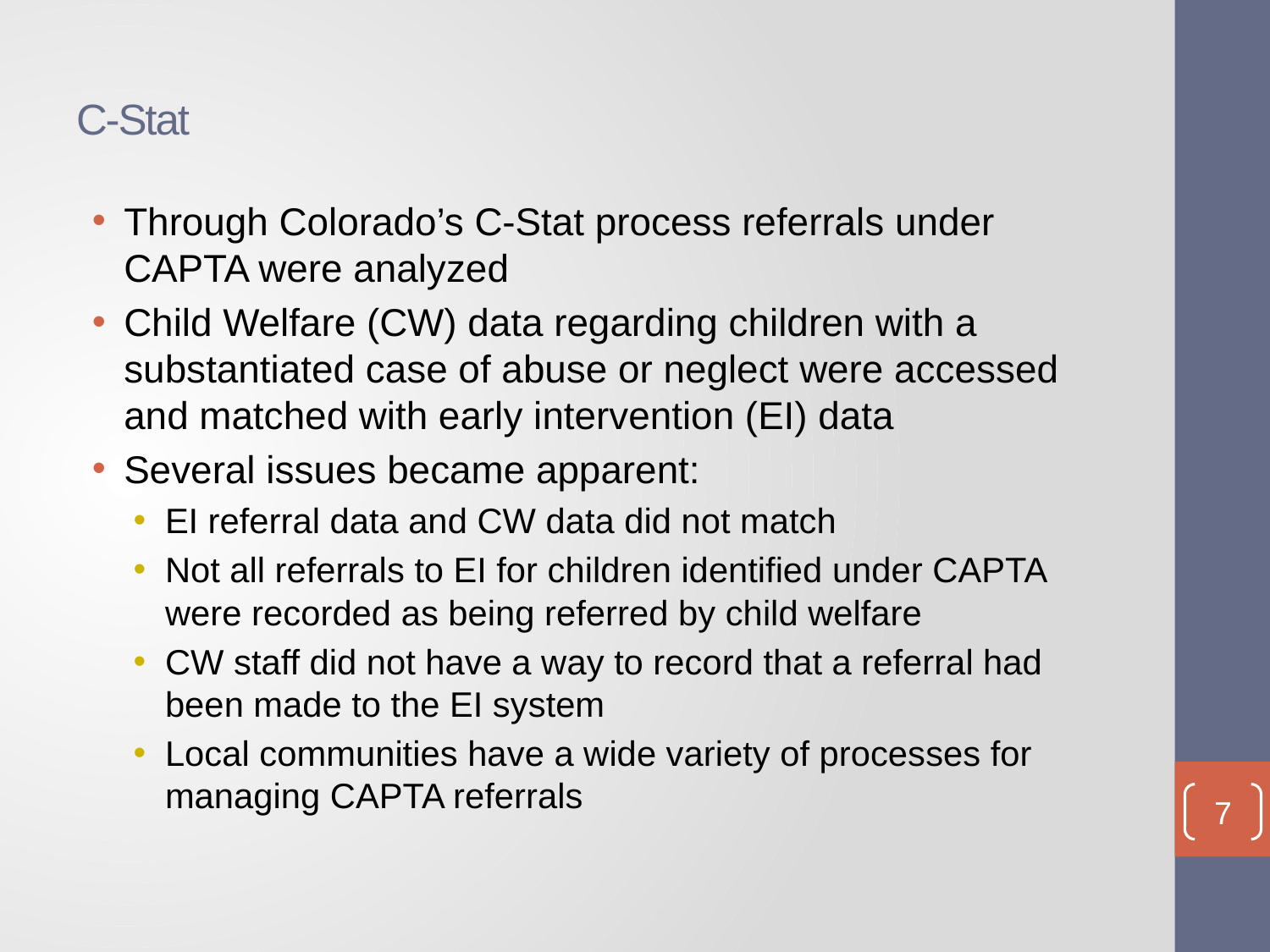

# C-Stat
Through Colorado’s C-Stat process referrals under CAPTA were analyzed
Child Welfare (CW) data regarding children with a substantiated case of abuse or neglect were accessed and matched with early intervention (EI) data
Several issues became apparent:
EI referral data and CW data did not match
Not all referrals to EI for children identified under CAPTA were recorded as being referred by child welfare
CW staff did not have a way to record that a referral had been made to the EI system
Local communities have a wide variety of processes for managing CAPTA referrals
7